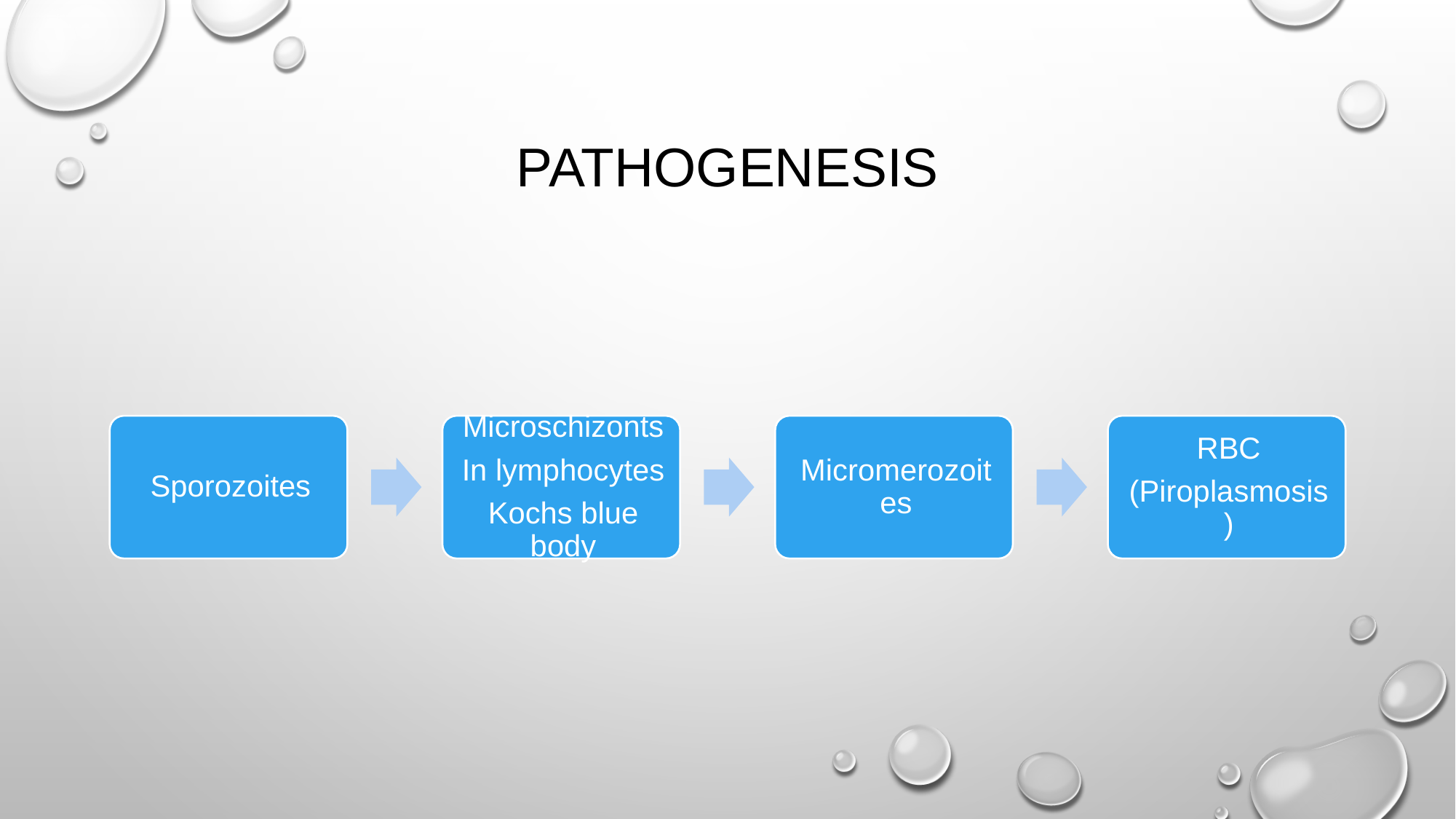

# Pathogenesis
Sporozoites

Microschizonts
In lymphocytes
Kochs blue body

Micromerozoites

RBC
(Piroplasmosis)